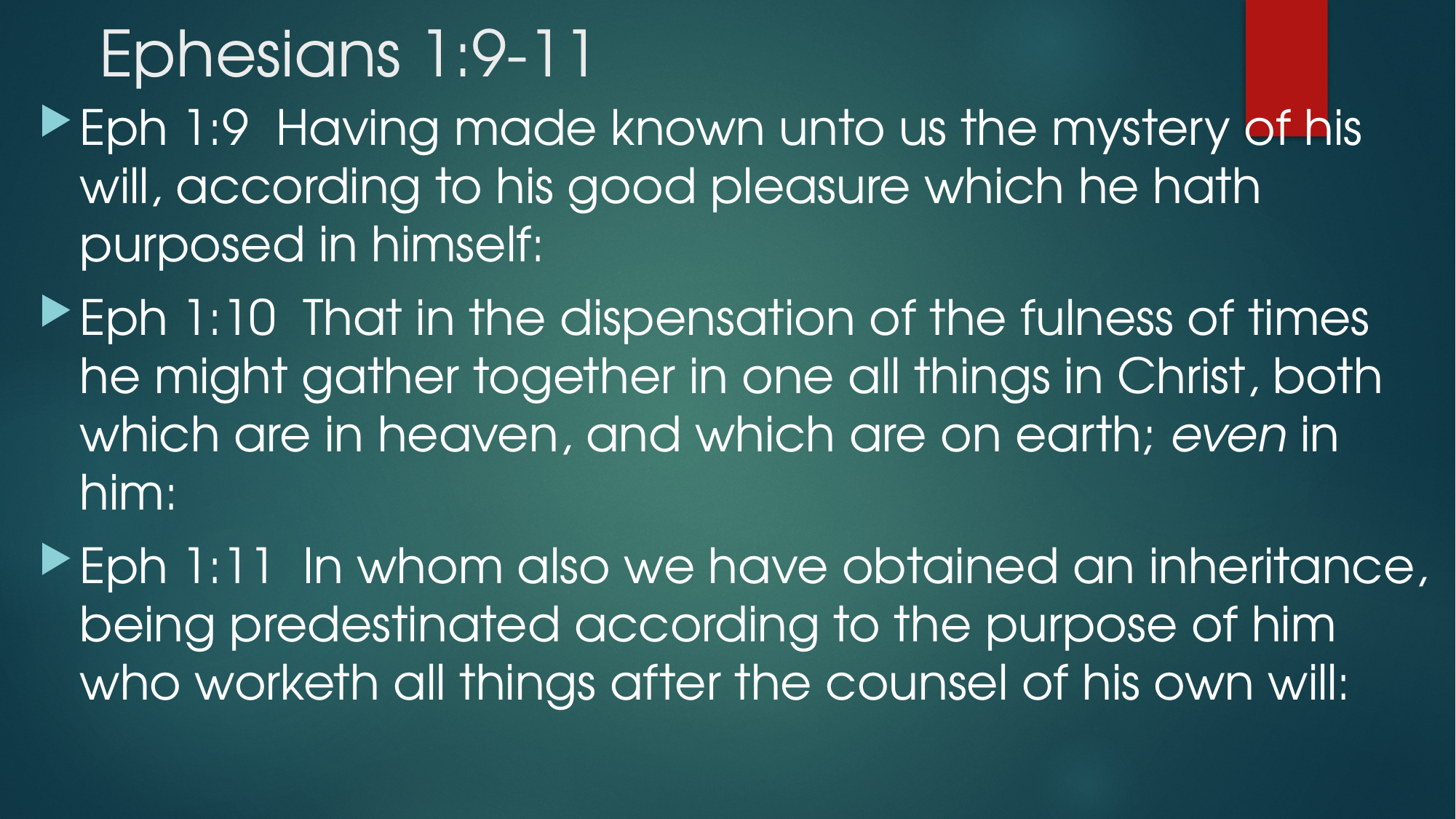

# Ephesians 1:9-11
Eph 1:9  Having made known unto us the mystery of his will, according to his good pleasure which he hath purposed in himself:
Eph 1:10  That in the dispensation of the fulness of times he might gather together in one all things in Christ, both which are in heaven, and which are on earth; even in him:
Eph 1:11  In whom also we have obtained an inheritance, being predestinated according to the purpose of him who worketh all things after the counsel of his own will: